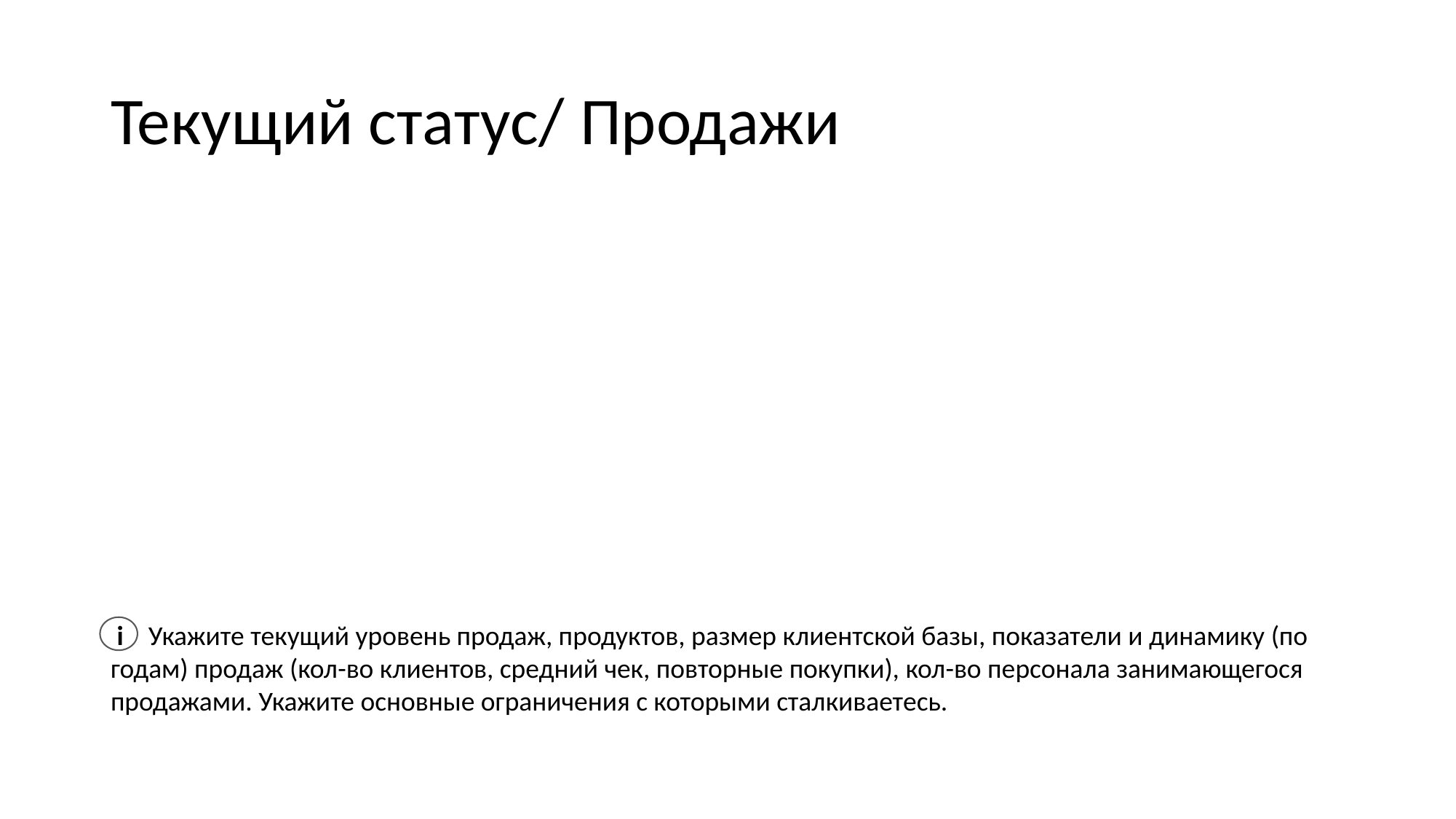

# Текущий статус/ Продажи
 i    Укажите текущий уровень продаж, продуктов, размер клиентской базы, показатели и динамику (по годам) продаж (кол-во клиентов, средний чек, повторные покупки), кол-во персонала занимающегося продажами. Укажите основные ограничения с которыми сталкиваетесь.